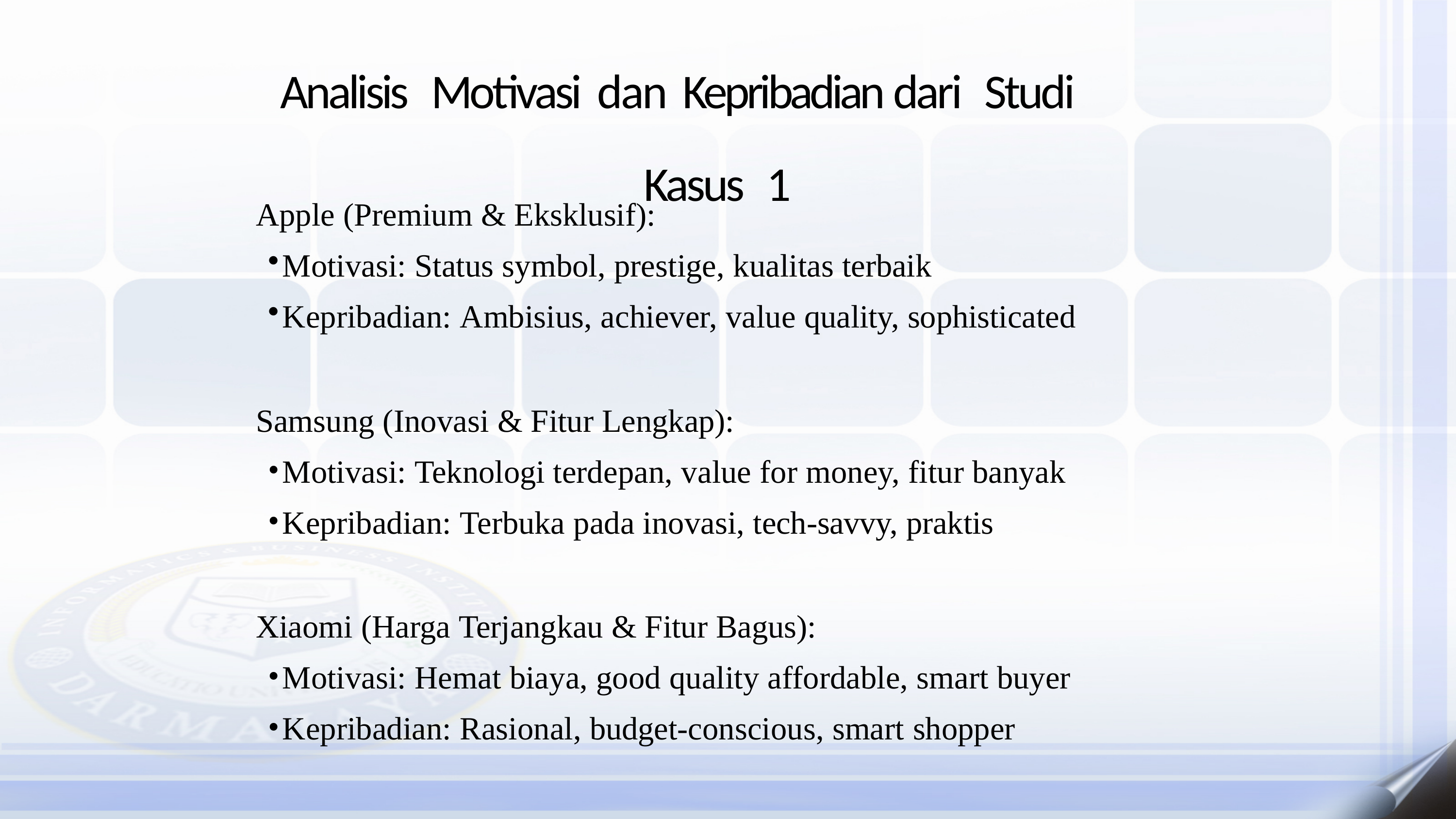

# Analisis  Motivasi    dan   Kepribadian dari   Studi   Kasus   1
Apple (Premium & Eksklusif):
Motivasi: Status symbol, prestige, kualitas terbaik
Kepribadian: Ambisius, achiever, value quality, sophisticated

Samsung (Inovasi & Fitur Lengkap):
Motivasi: Teknologi terdepan, value for money, fitur banyak
Kepribadian: Terbuka pada inovasi, tech-savvy, praktis

Xiaomi (Harga Terjangkau & Fitur Bagus):
Motivasi: Hemat biaya, good quality affordable, smart buyer
Kepribadian: Rasional, budget-conscious, smart shopper